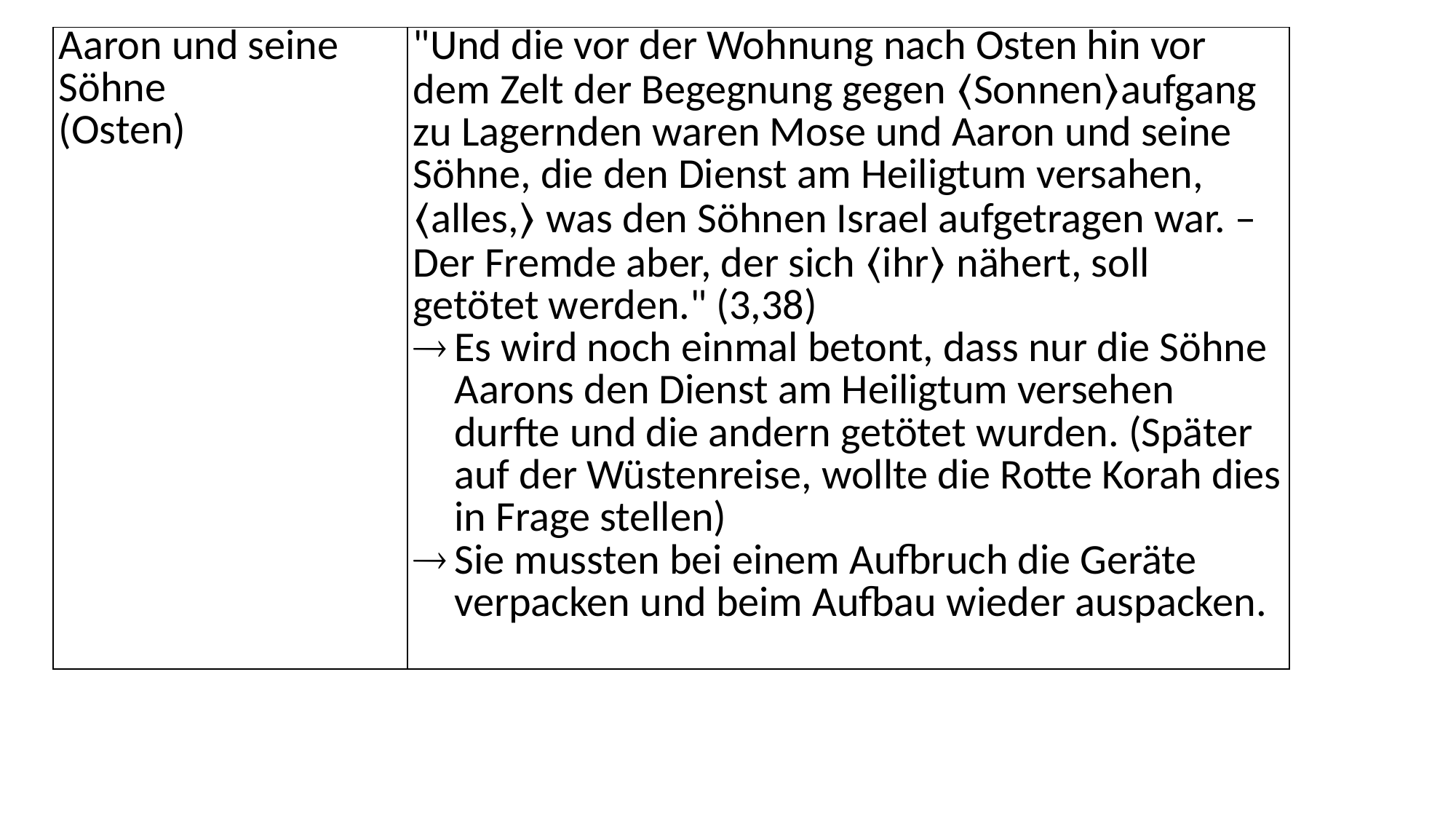

| Aaron und seine Söhne (Osten) | "Und die vor der Wohnung nach Osten hin vor dem Zelt der Begegnung gegen ⟨Sonnen⟩aufgang zu Lagernden waren Mose und Aaron und seine Söhne, die den Dienst am Heiligtum versahen, ⟨alles,⟩ was den Söhnen Israel aufgetragen war. – Der Fremde aber, der sich ⟨ihr⟩ nähert, soll getötet werden." (3,38) Es wird noch einmal betont, dass nur die Söhne Aarons den Dienst am Heiligtum versehen durfte und die andern getötet wurden. (Später auf der Wüstenreise, wollte die Rotte Korah dies in Frage stellen) Sie mussten bei einem Aufbruch die Geräte verpacken und beim Aufbau wieder auspacken. |
| --- | --- |